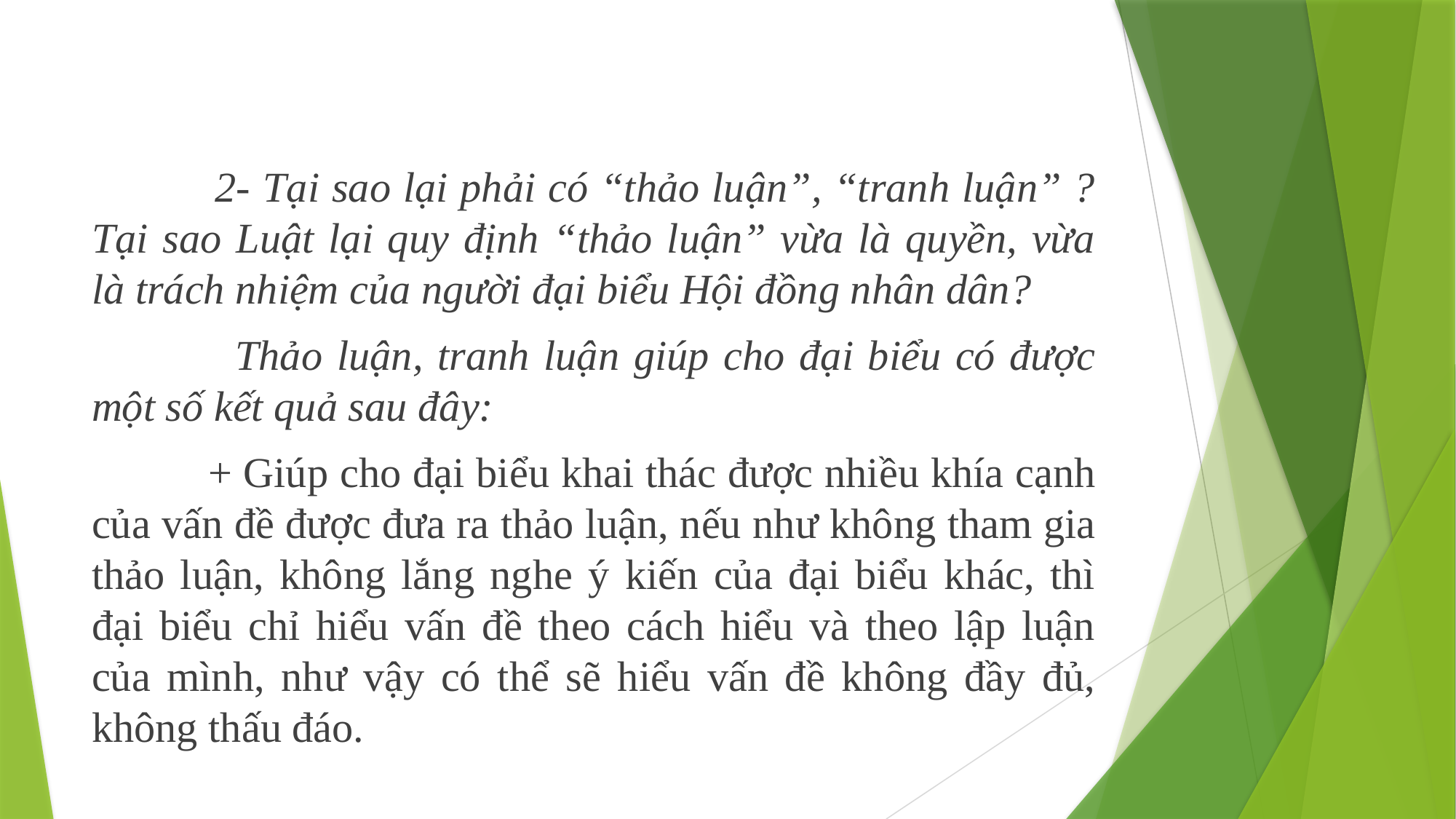

2- Tại sao lại phải có “thảo luận”, “tranh luận” ? Tại sao Luật lại quy định “thảo luận” vừa là quyền, vừa là trách nhiệm của người đại biểu Hội đồng nhân dân?
          Thảo luận, tranh luận giúp cho đại biểu có được một số kết quả sau đây:
          + Giúp cho đại biểu khai thác được nhiều khía cạnh của vấn đề được đưa ra thảo luận, nếu như không tham gia thảo luận, không lắng nghe ý kiến của đại biểu khác, thì đại biểu chỉ hiểu vấn đề theo cách hiểu và theo lập luận của mình, như vậy có thể sẽ hiểu vấn đề không đầy đủ, không thấu đáo.